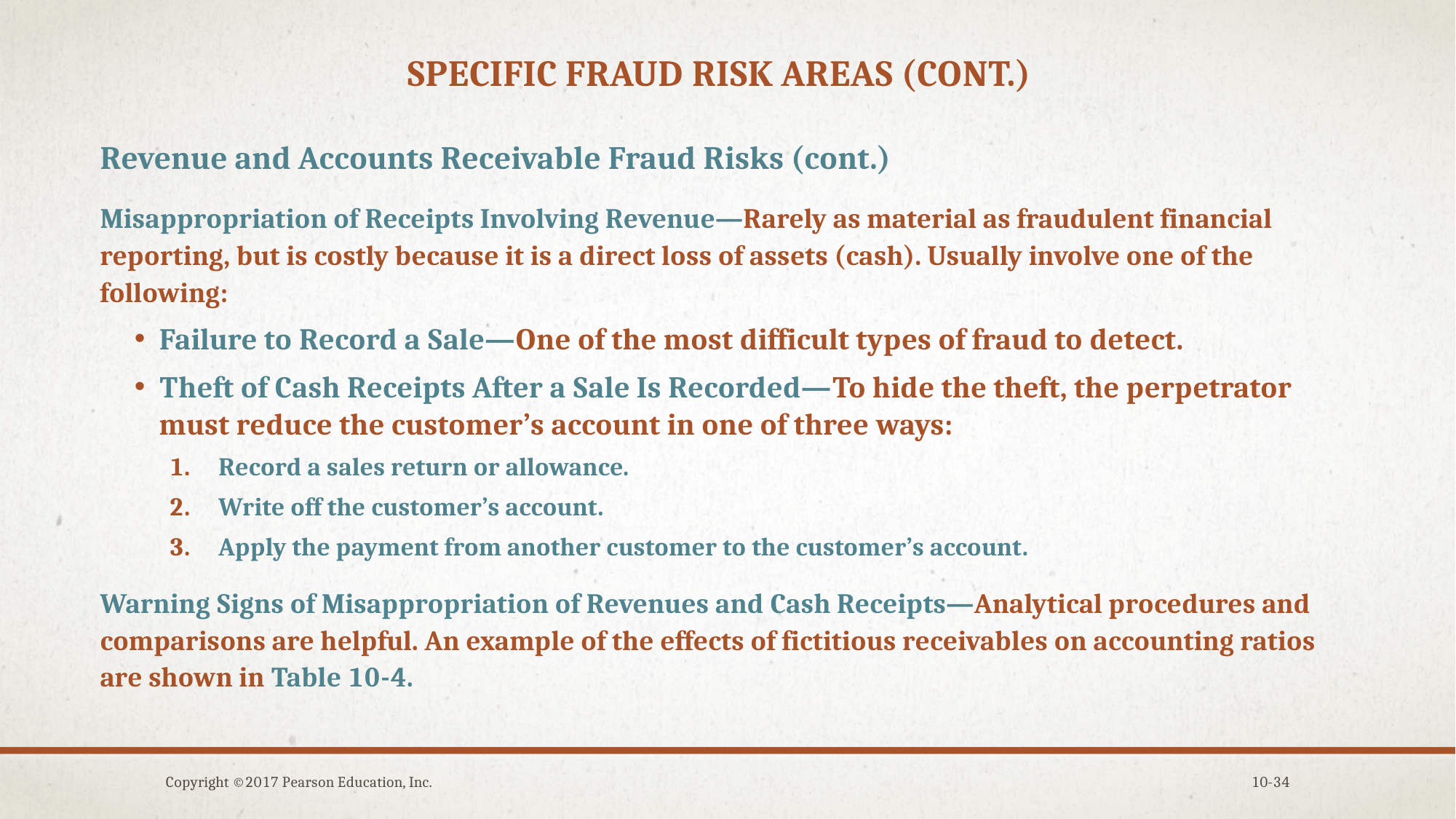

# Specific fraud risk areas (cont.)
Revenue and Accounts Receivable Fraud Risks (cont.)
Misappropriation of Receipts Involving Revenue—Rarely as material as fraudulent financial reporting, but is costly because it is a direct loss of assets (cash). Usually involve one of the following:
Failure to Record a Sale—One of the most difficult types of fraud to detect.
Theft of Cash Receipts After a Sale Is Recorded—To hide the theft, the perpetrator must reduce the customer’s account in one of three ways:
Record a sales return or allowance.
Write off the customer’s account.
Apply the payment from another customer to the customer’s account.
Warning Signs of Misappropriation of Revenues and Cash Receipts—Analytical procedures and comparisons are helpful. An example of the effects of fictitious receivables on accounting ratios are shown in Table 10-4.
Copyright ©2017 Pearson Education, Inc.
10-34